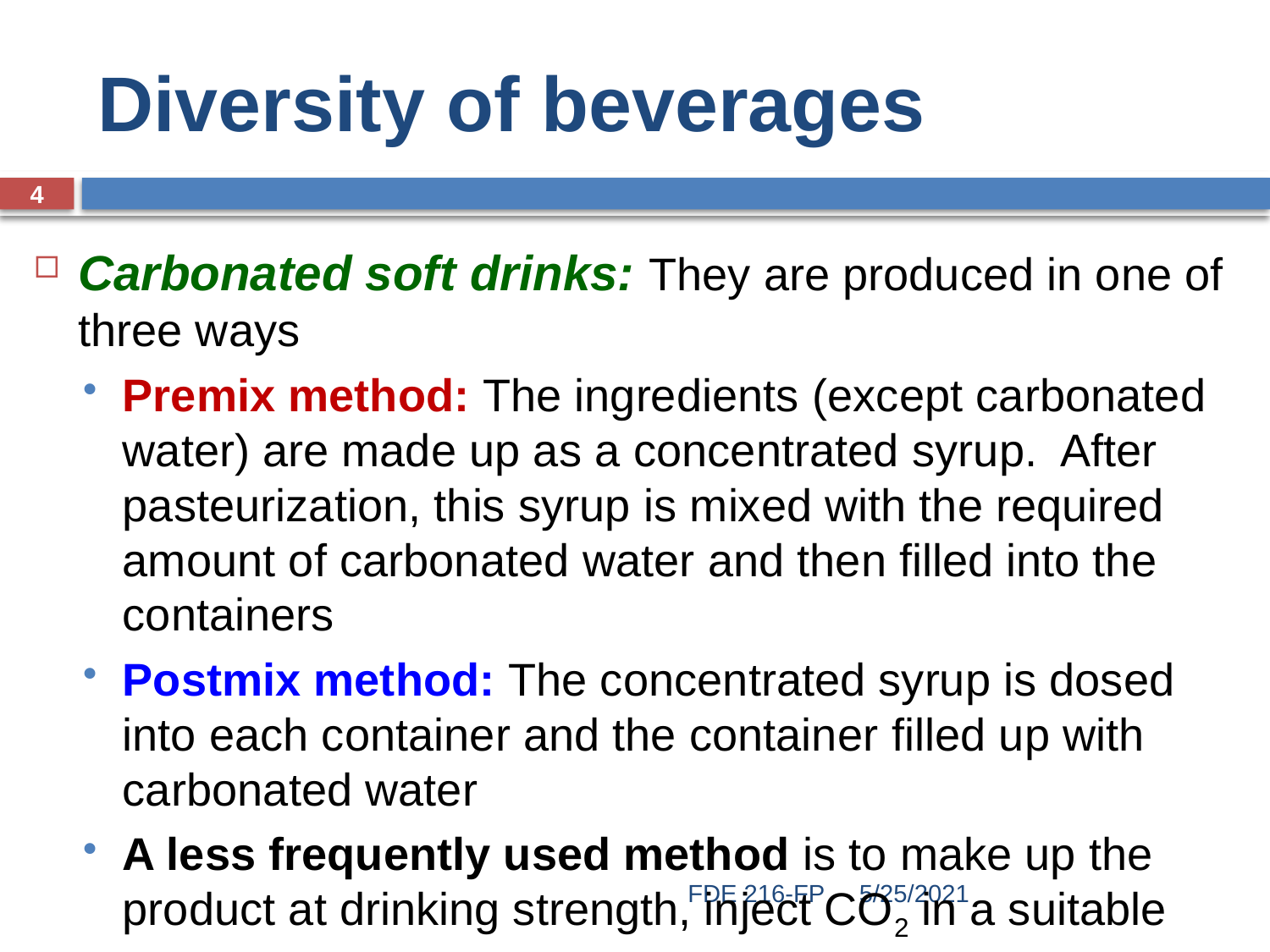

# Diversity of beverages
4
Carbonated soft drinks: They are produced in one of three ways
Premix method: The ingredients (except carbonated water) are made up as a concentrated syrup.  After pasteurization, this syrup is mixed with the required amount of carbonated water and then filled into the containers
Postmix method: The concentrated syrup is dosed into each container and the container filled up with carbonated water
A less frequently used method is to make up the product at drinking strength, inject CO2 in a suitable system, and then fill the containers

FDE 216-FP
5/25/2021